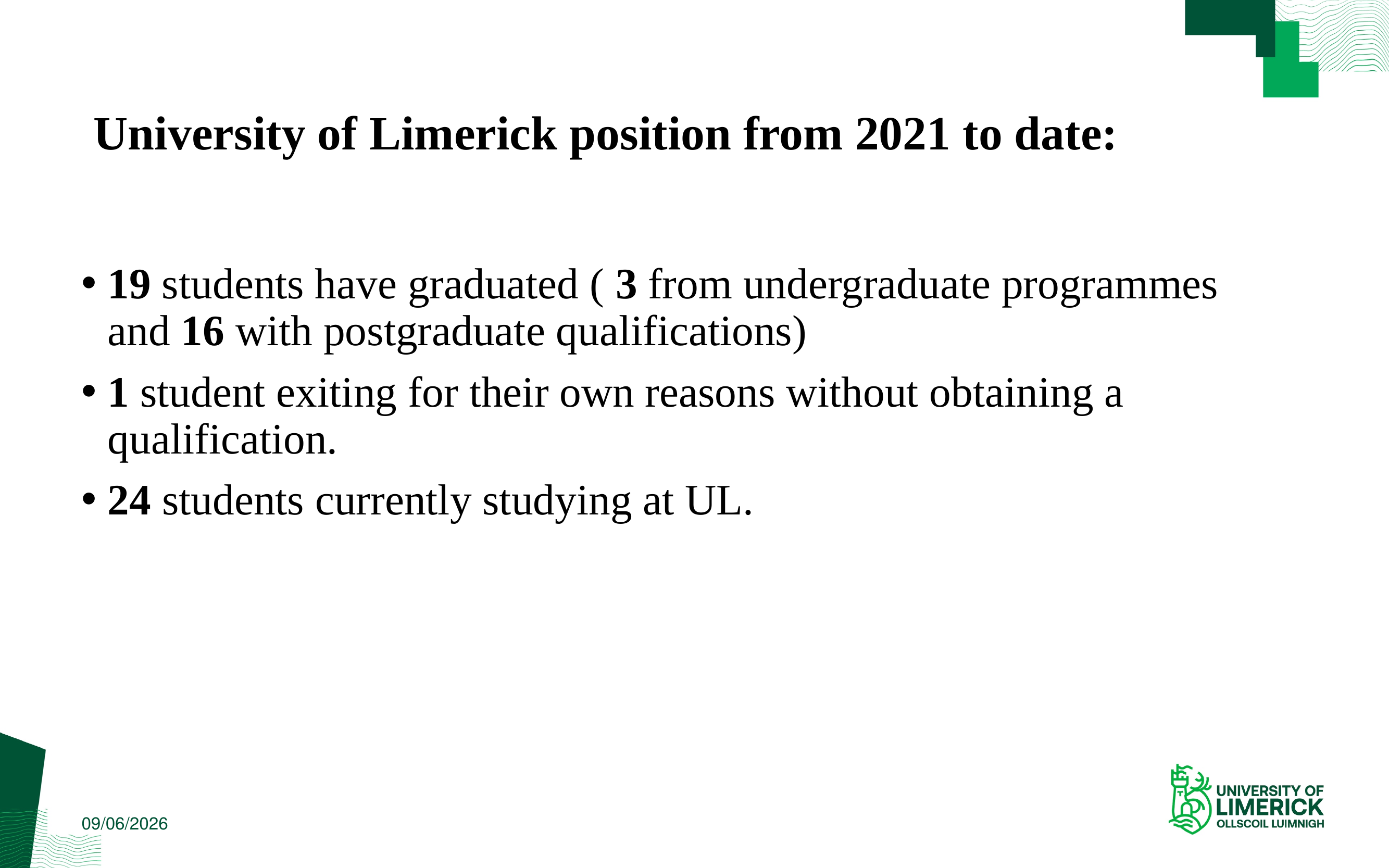

# University of Limerick position from 2021 to date:

19 students have graduated ( 3 from undergraduate programmes and 16 with postgraduate qualifications)
1 student exiting for their own reasons without obtaining a qualification.
24 students currently studying at UL.

09/06/2026